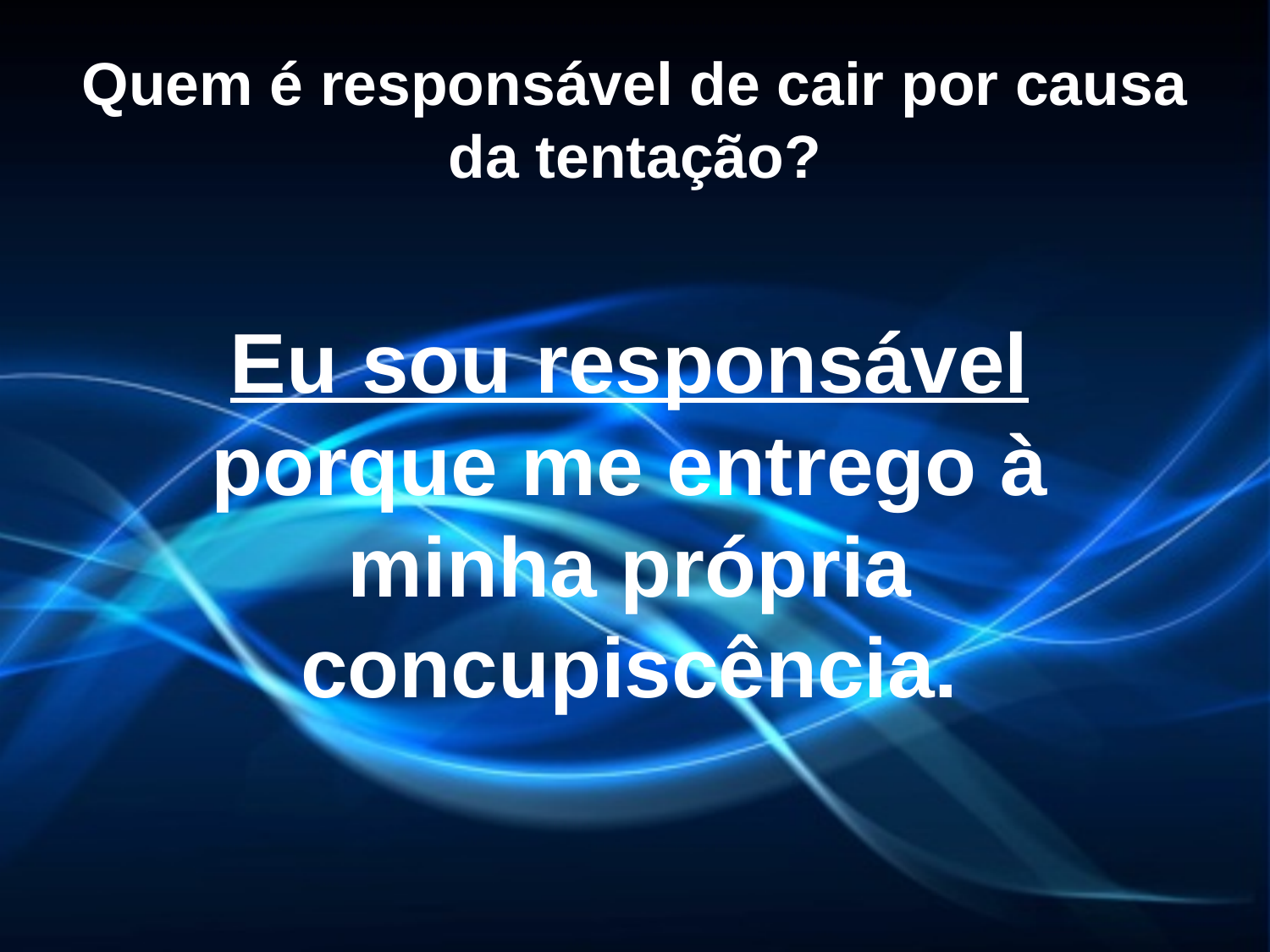

# Quem é responsável de cair por causa da tentação?
Eu sou responsável porque me entrego à minha própria concupiscência.